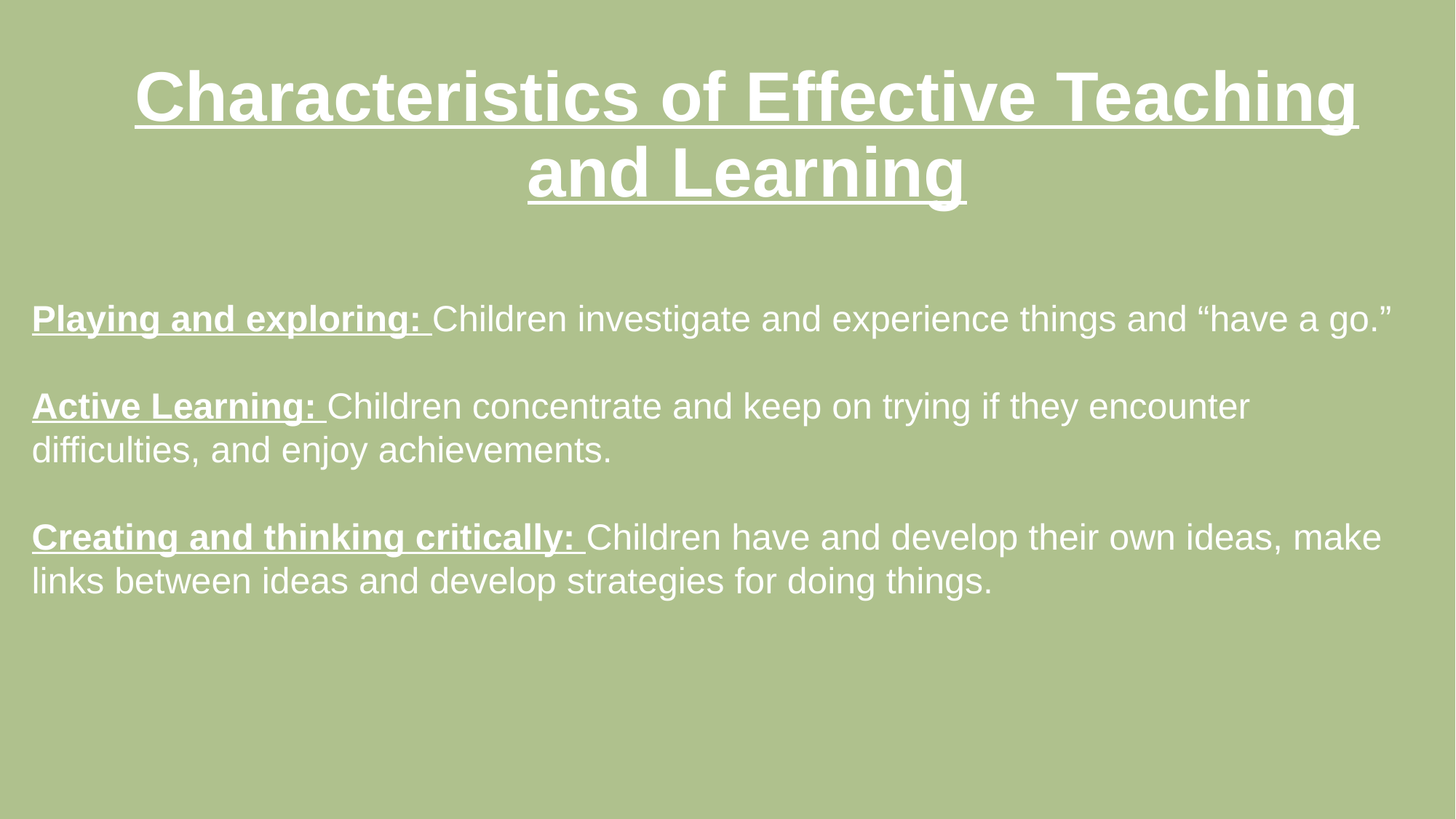

# Characteristics of Effective Teaching and Learning
Playing and exploring: Children investigate and experience things and “have a go.”

Active Learning: Children concentrate and keep on trying if they encounter difficulties, and enjoy achievements.

Creating and thinking critically: Children have and develop their own ideas, make links between ideas and develop strategies for doing things.